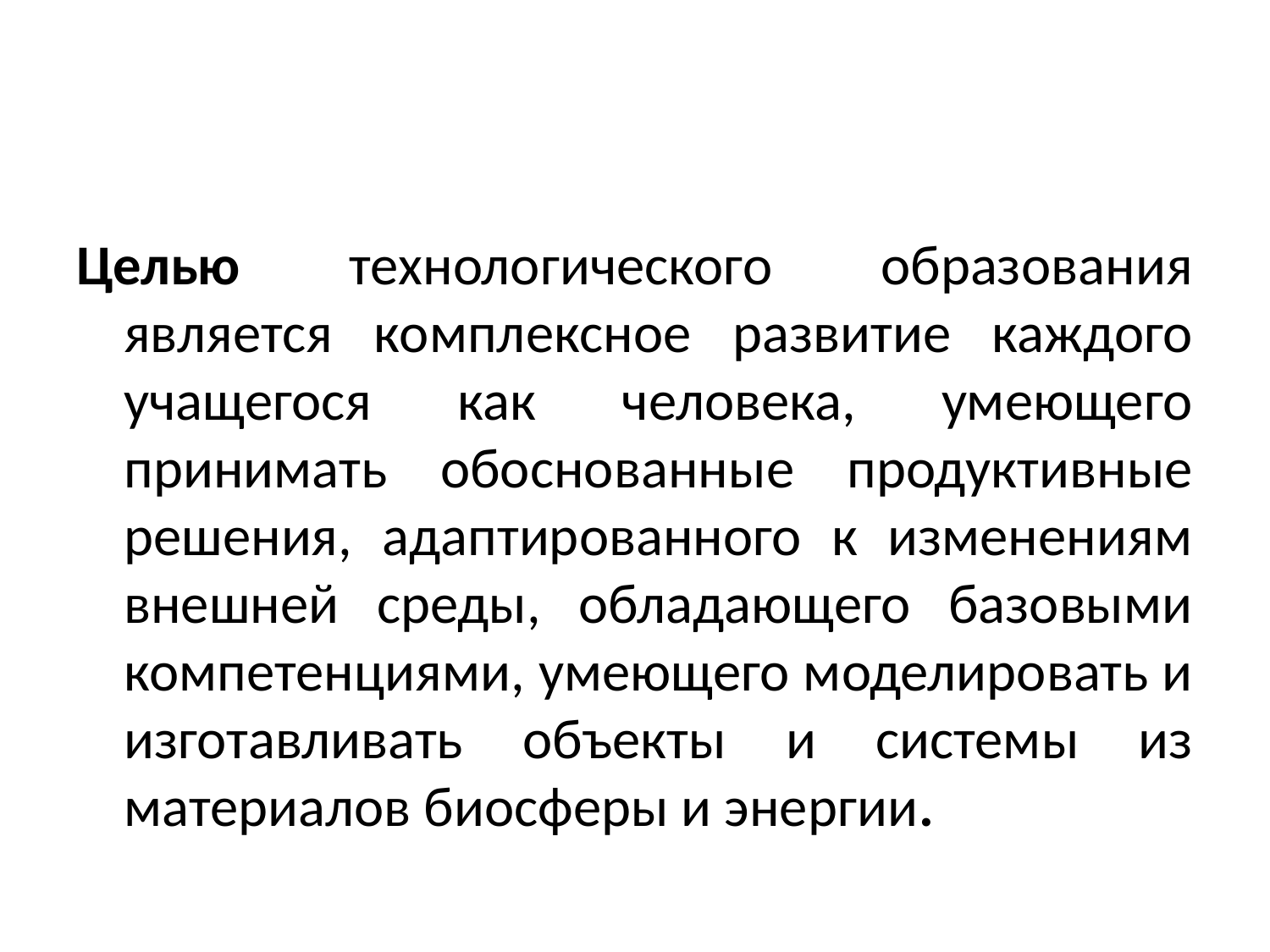

Целью технологического образования является комплексное развитие каждого учащегося как человека, умеющего принимать обоснованные продуктивные решения, адаптированного к изменениям внешней среды, обладающего базовыми компетенциями, умеющего моделировать и изготавливать объекты и системы из материалов биосферы и энергии.